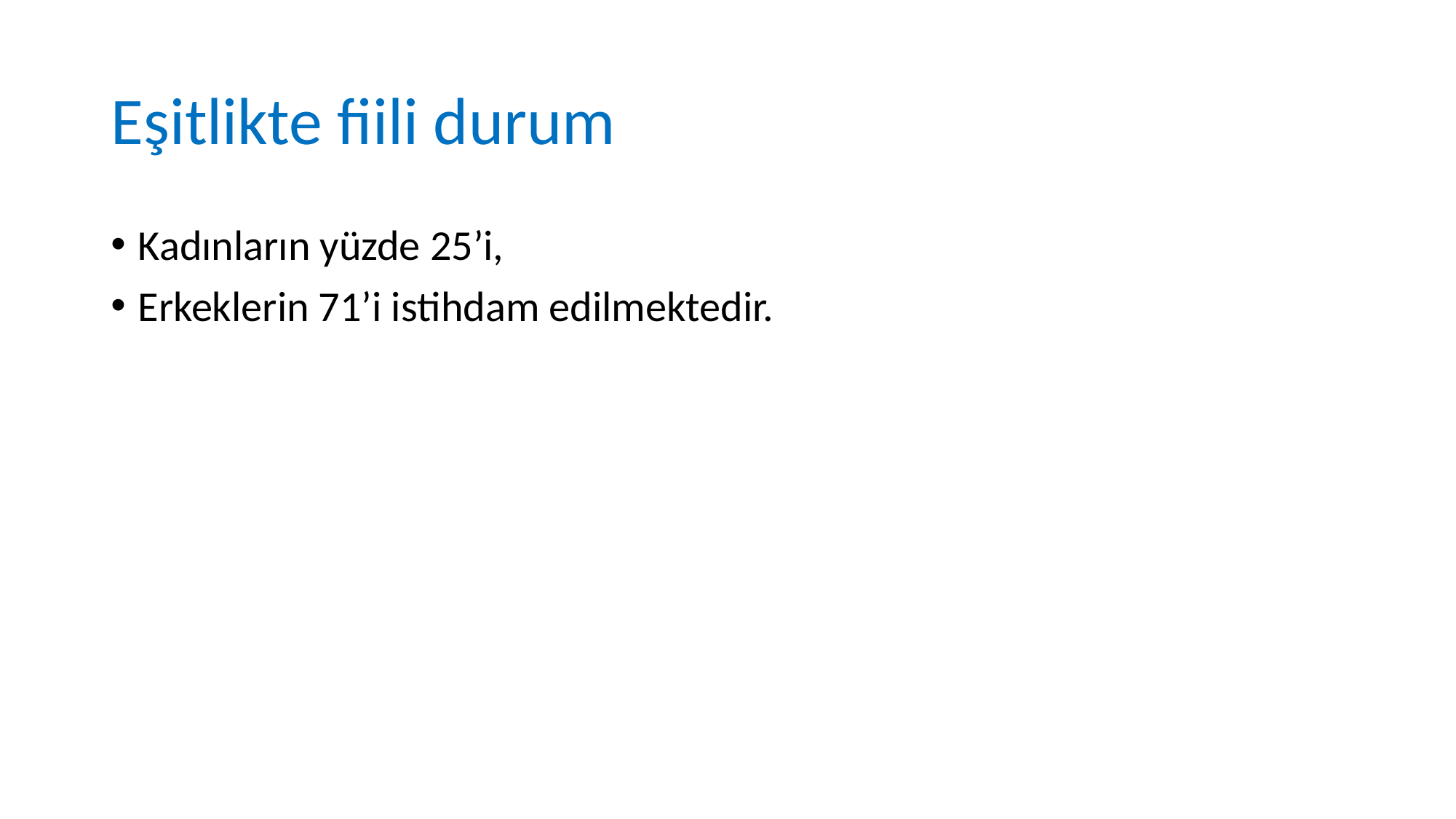

# Eşitlikte fiili durum
Kadınların yüzde 25’i,
Erkeklerin 71’i istihdam edilmektedir.